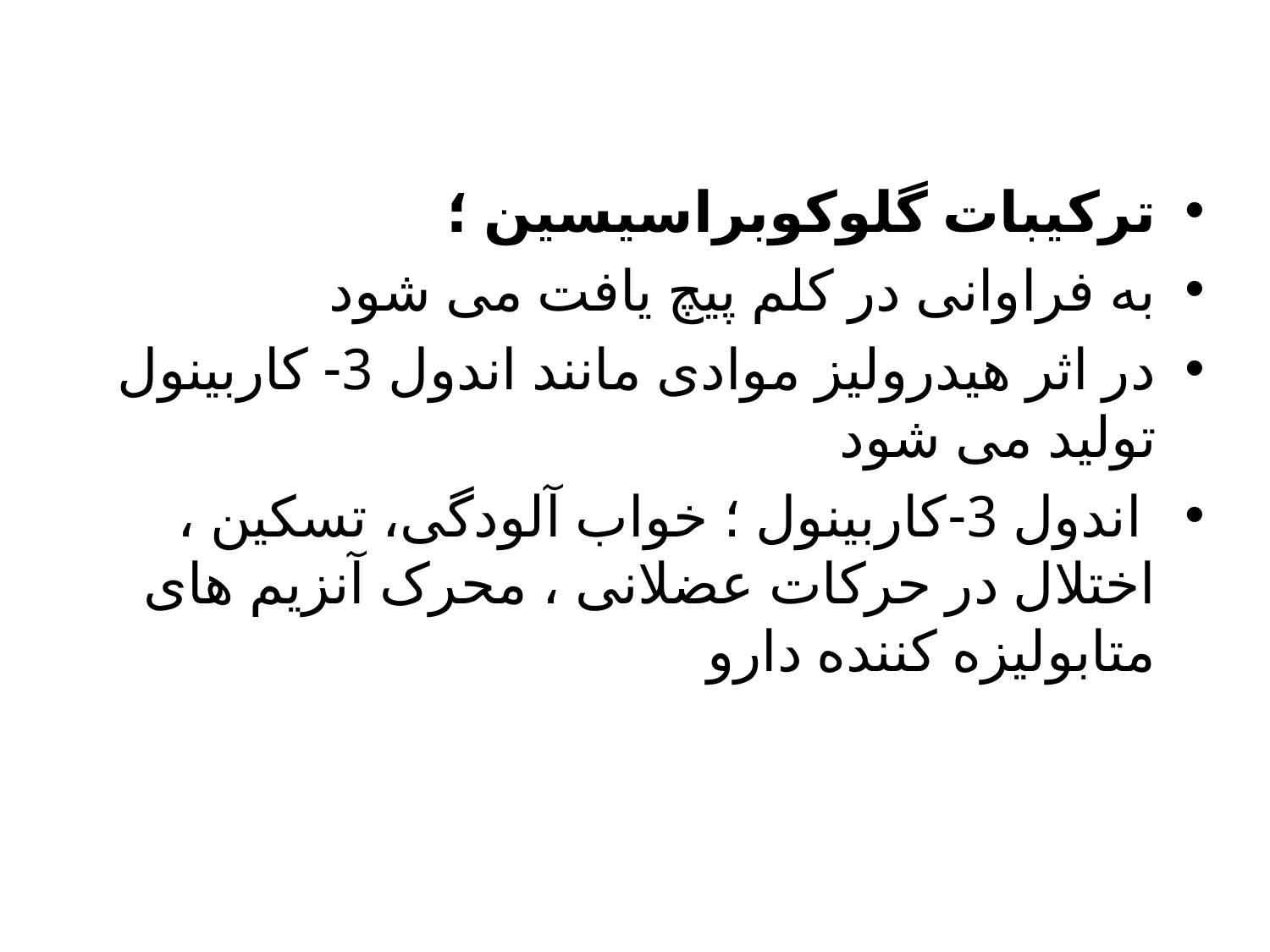

ترکیبات گلوکوبراسیسین ؛
به فراوانی در کلم پیچ یافت می شود
در اثر هیدرولیز موادی مانند اندول 3- کاربینول تولید می شود
 اندول 3-کاربینول ؛ خواب آلودگی، تسکین ، اختلال در حرکات عضلانی ، محرک آنزیم های متابولیزه کننده دارو